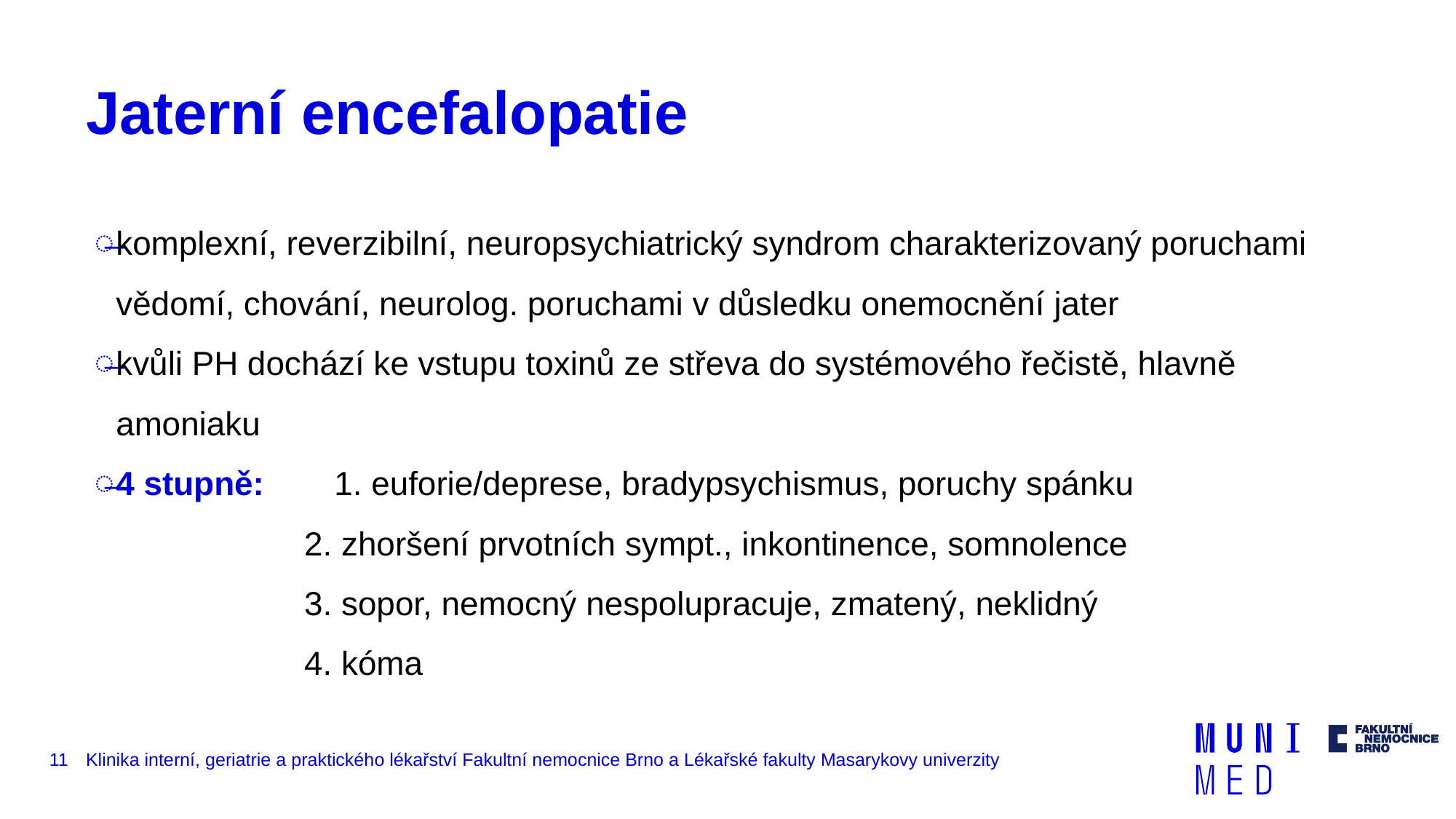

# Jaterní encefalopatie
komplexní, reverzibilní, neuropsychiatrický syndrom charakterizovaný poruchami vědomí, chování, neurolog. poruchami v důsledku onemocnění jater
kvůli PH dochází ke vstupu toxinů ze střeva do systémového řečistě, hlavně amoniaku
4 stupně: 	1. euforie/deprese, bradypsychismus, poruchy spánku
                     	2. zhoršení prvotních sympt., inkontinence, somnolence
                     	3. sopor, nemocný nespolupracuje, zmatený, neklidný
                     	4. kóma
11
Klinika interní, geriatrie a praktického lékařství Fakultní nemocnice Brno a Lékařské fakulty Masarykovy univerzity